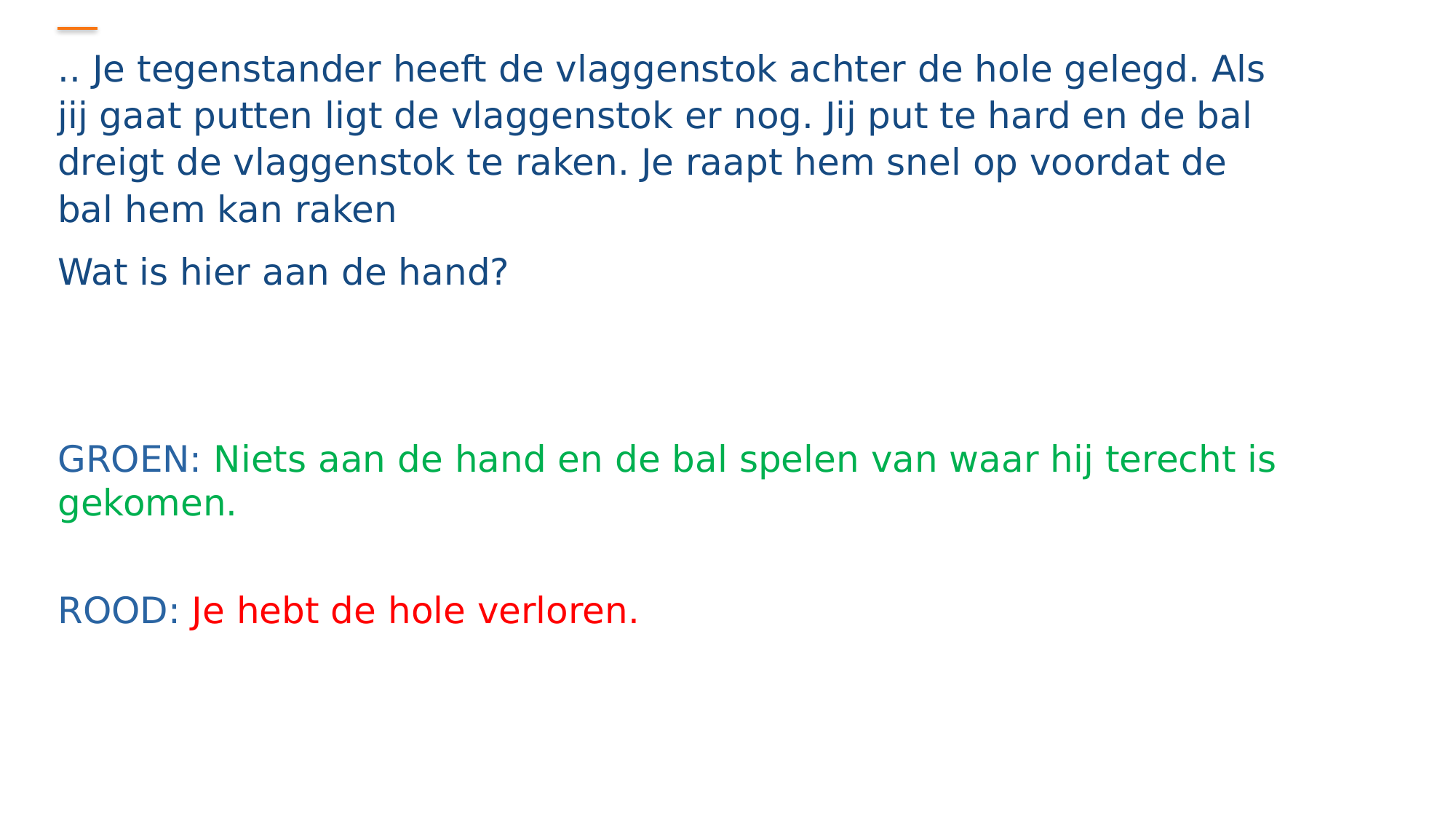

.. Je tegenstander heeft de vlaggenstok achter de hole gelegd. Als jij gaat putten ligt de vlaggenstok er nog. Jij put te hard en de bal dreigt de vlaggenstok te raken. Je raapt hem snel op voordat de bal hem kan raken
Wat is hier aan de hand?

GROEN: Niets aan de hand en de bal spelen van waar hij terecht is gekomen.

ROOD: Je hebt de hole verloren.